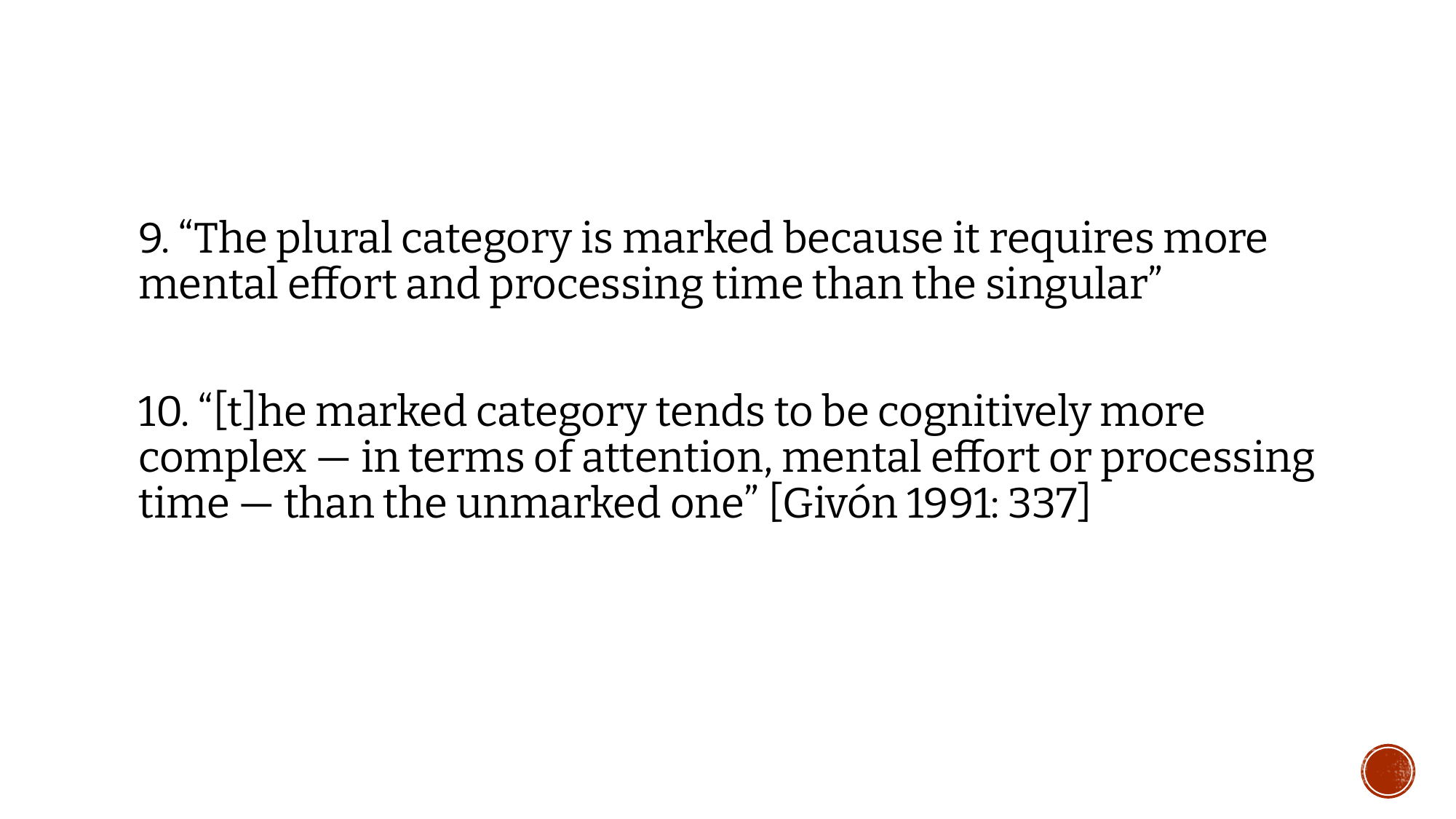

#
9. “The plural category is marked because it requires more mental effort and processing time than the singular”

10. “[t]he marked category tends to be cognitively more complex — in terms of attention, mental effort or processing time — than the unmarked one” [Givón 1991: 337]